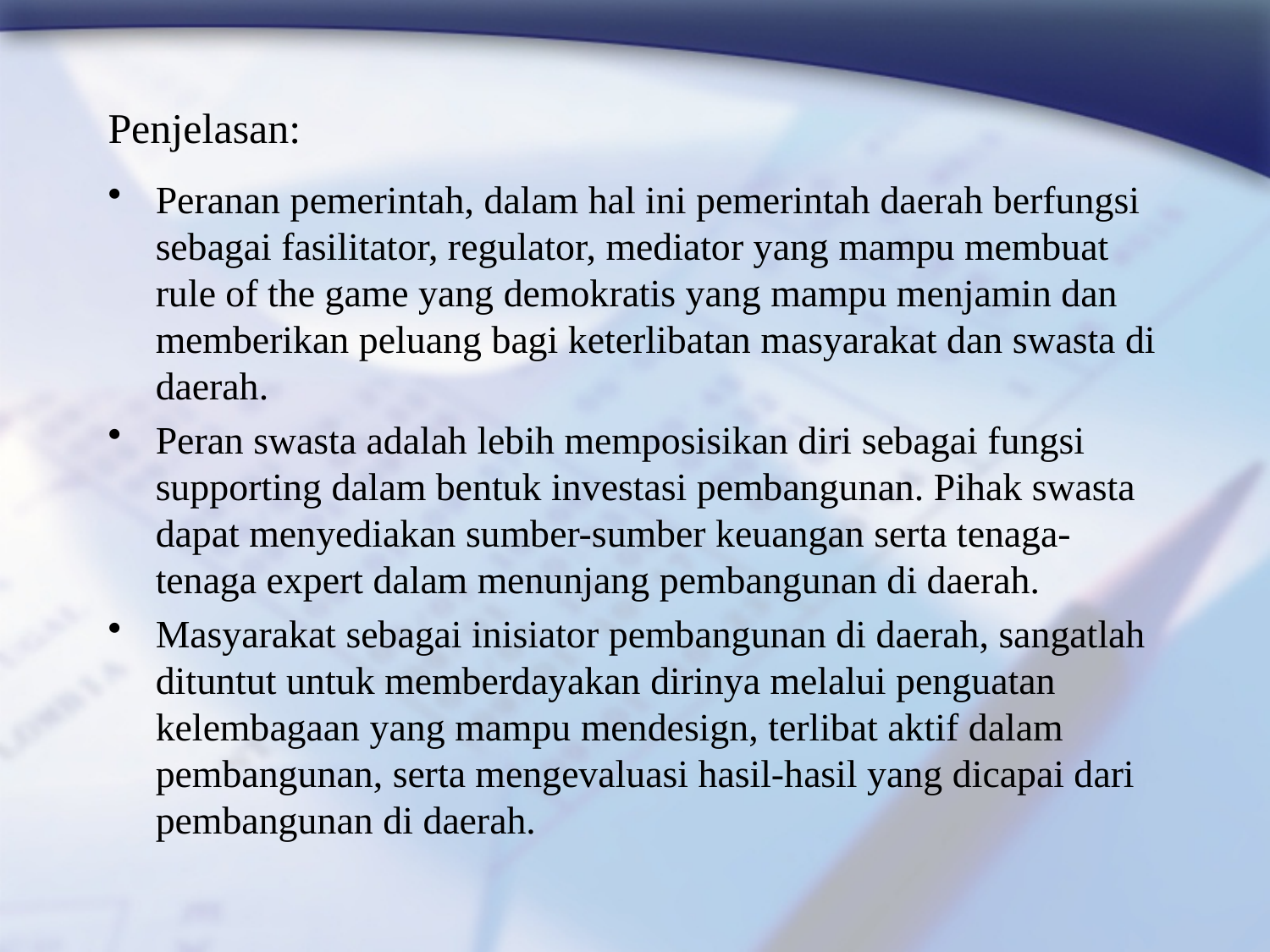

# Penjelasan:
Peranan pemerintah, dalam hal ini pemerintah daerah berfungsi sebagai fasilitator, regulator, mediator yang mampu membuat rule of the game yang demokratis yang mampu menjamin dan memberikan peluang bagi keterlibatan masyarakat dan swasta di daerah.
Peran swasta adalah lebih memposisikan diri sebagai fungsi supporting dalam bentuk investasi pembangunan. Pihak swasta dapat menyediakan sumber-sumber keuangan serta tenaga-tenaga expert dalam menunjang pembangunan di daerah.
Masyarakat sebagai inisiator pembangunan di daerah, sangatlah dituntut untuk memberdayakan dirinya melalui penguatan kelembagaan yang mampu mendesign, terlibat aktif dalam pembangunan, serta mengevaluasi hasil-hasil yang dicapai dari pembangunan di daerah.